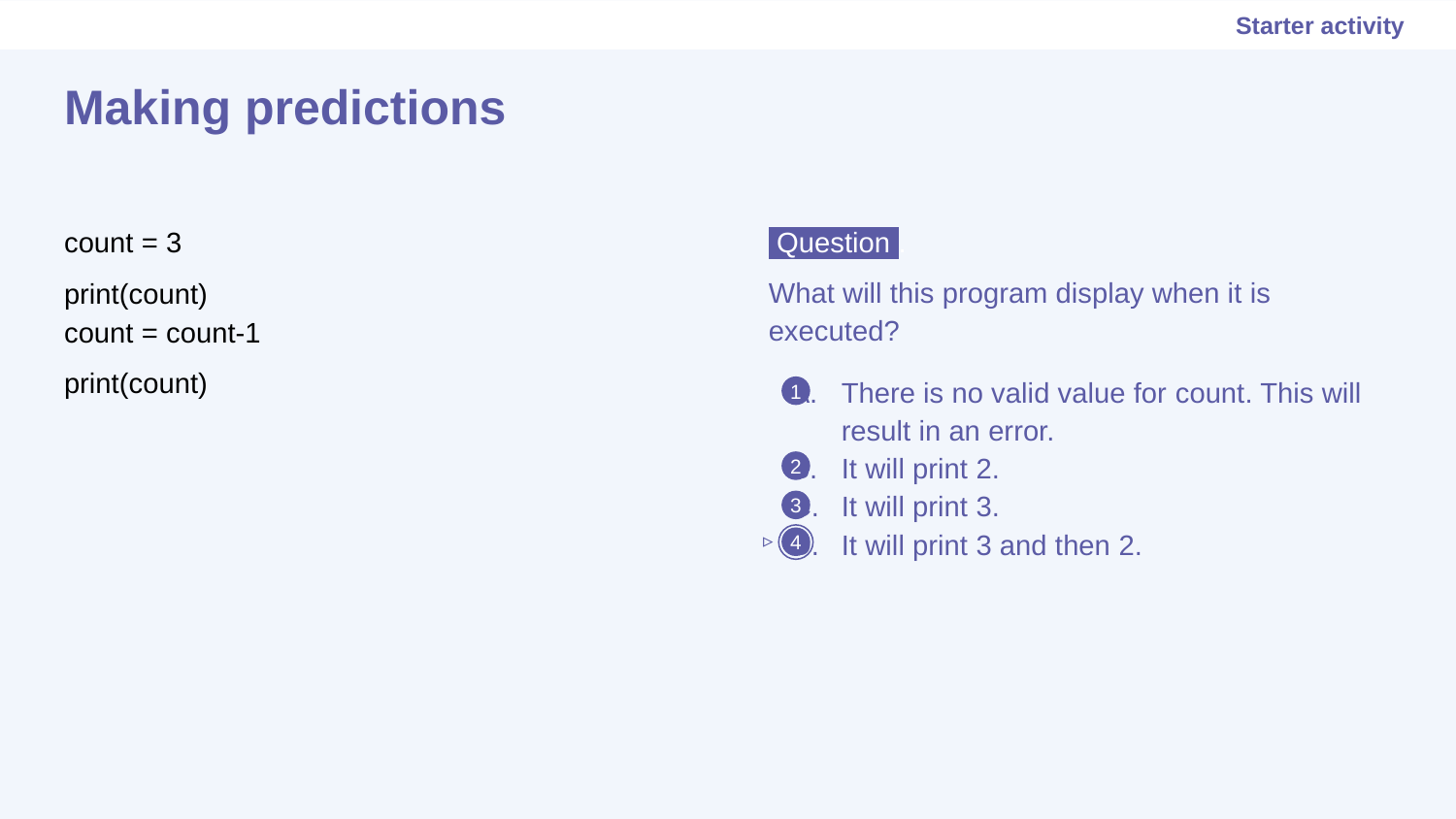

Starter activity
Making predictions
count = 3
print(count)
count = count-1
print(count)
 Question .
What will this program display when it is executed?
There is no valid value for count. This will result in an error.
It will print 2.
It will print 3.
It will print 3 and then 2.

1
2
3
▹

4